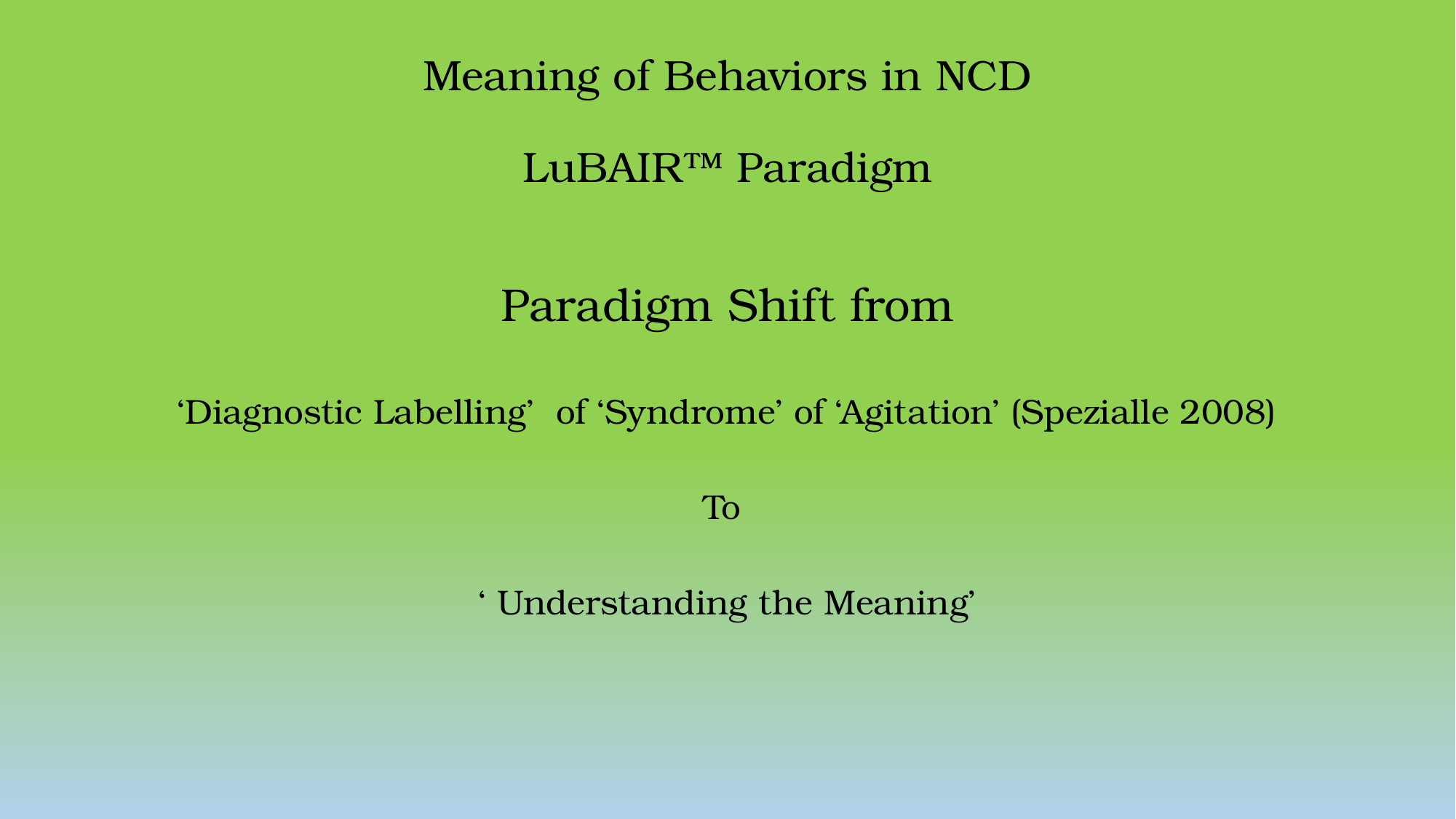

# Meaning of Behaviors in NCD LuBAIR™ Paradigm

Paradigm Shift from

‘Diagnostic Labelling’  of ‘Syndrome’ of ‘Agitation’ (Spezialle 2008)

To

‘ Understanding the Meaning’